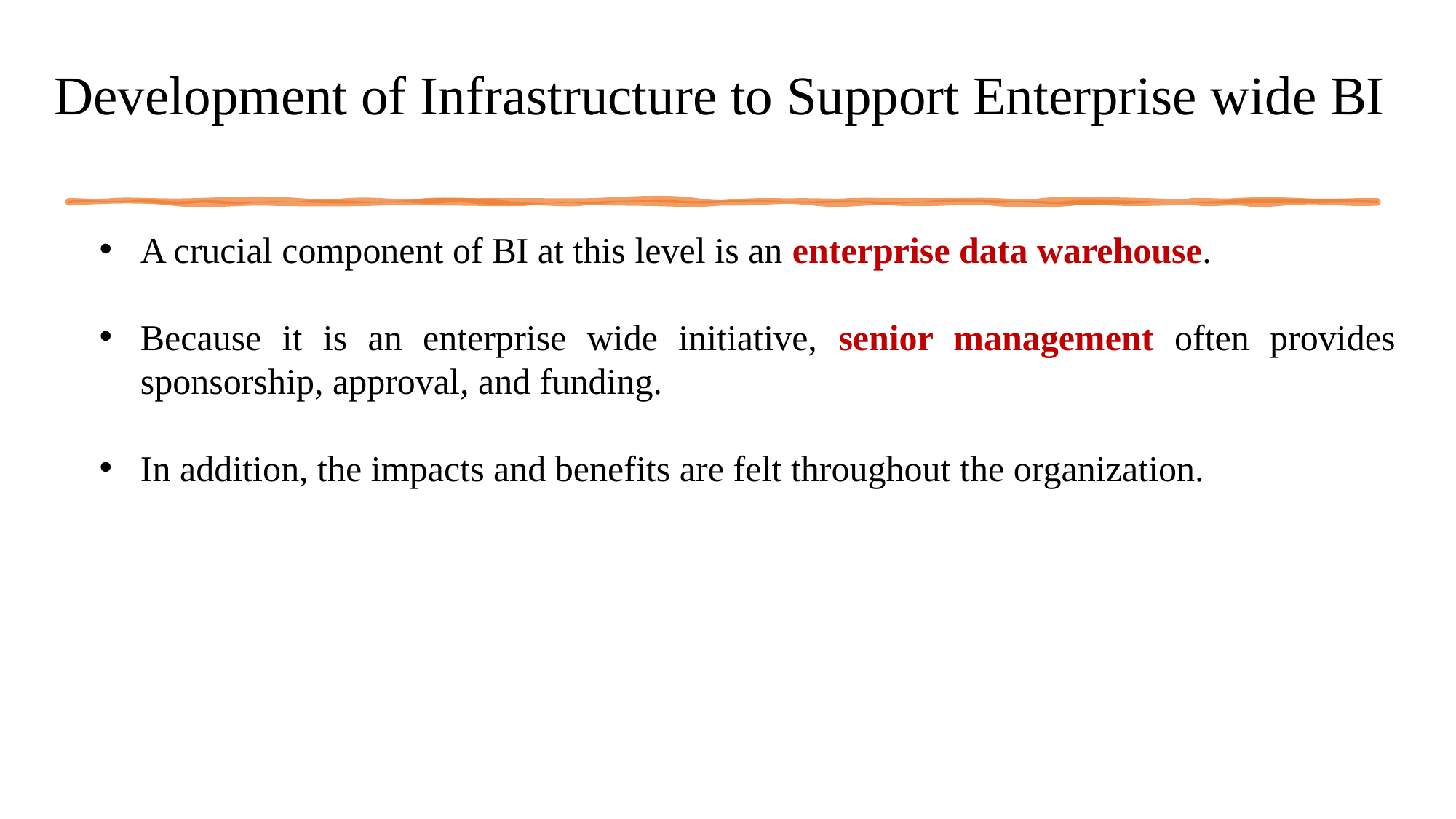

# Development of Infrastructure to Support Enterprise wide BI

A crucial component of BI at this level is an enterprise data warehouse.

Because it is an enterprise wide initiative, senior management often provides sponsorship, approval, and funding.

In addition, the impacts and benefits are felt throughout the organization.